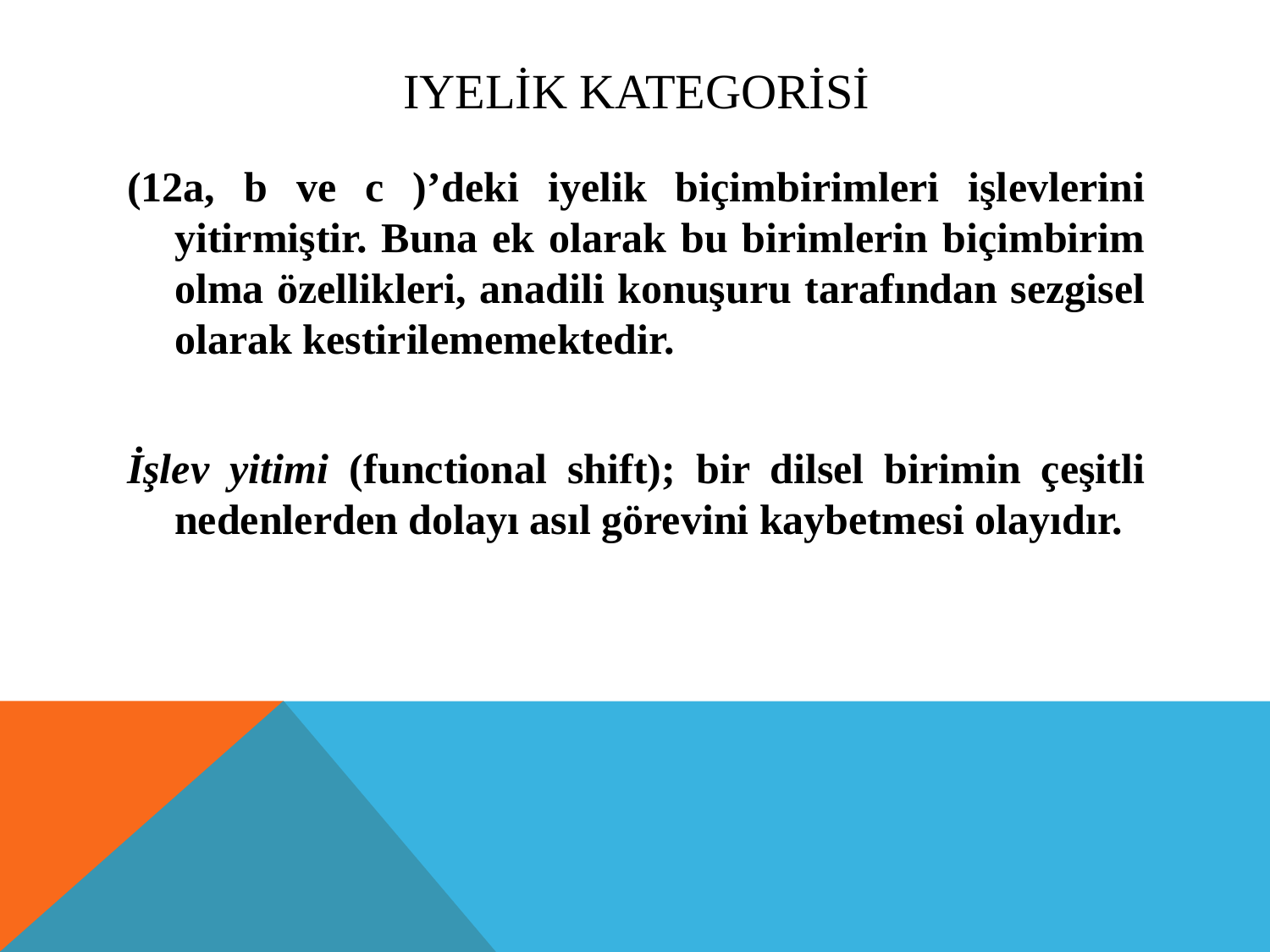

# Iyelik Kategorisi
(12a, b ve c )’deki iyelik biçimbirimleri işlevlerini yitirmiştir. Buna ek olarak bu birimlerin biçimbirim olma özellikleri, anadili konuşuru tarafından sezgisel olarak kestirilememektedir.

İşlev yitimi (functional shift); bir dilsel birimin çeşitli nedenlerden dolayı asıl görevini kaybetmesi olayıdır.